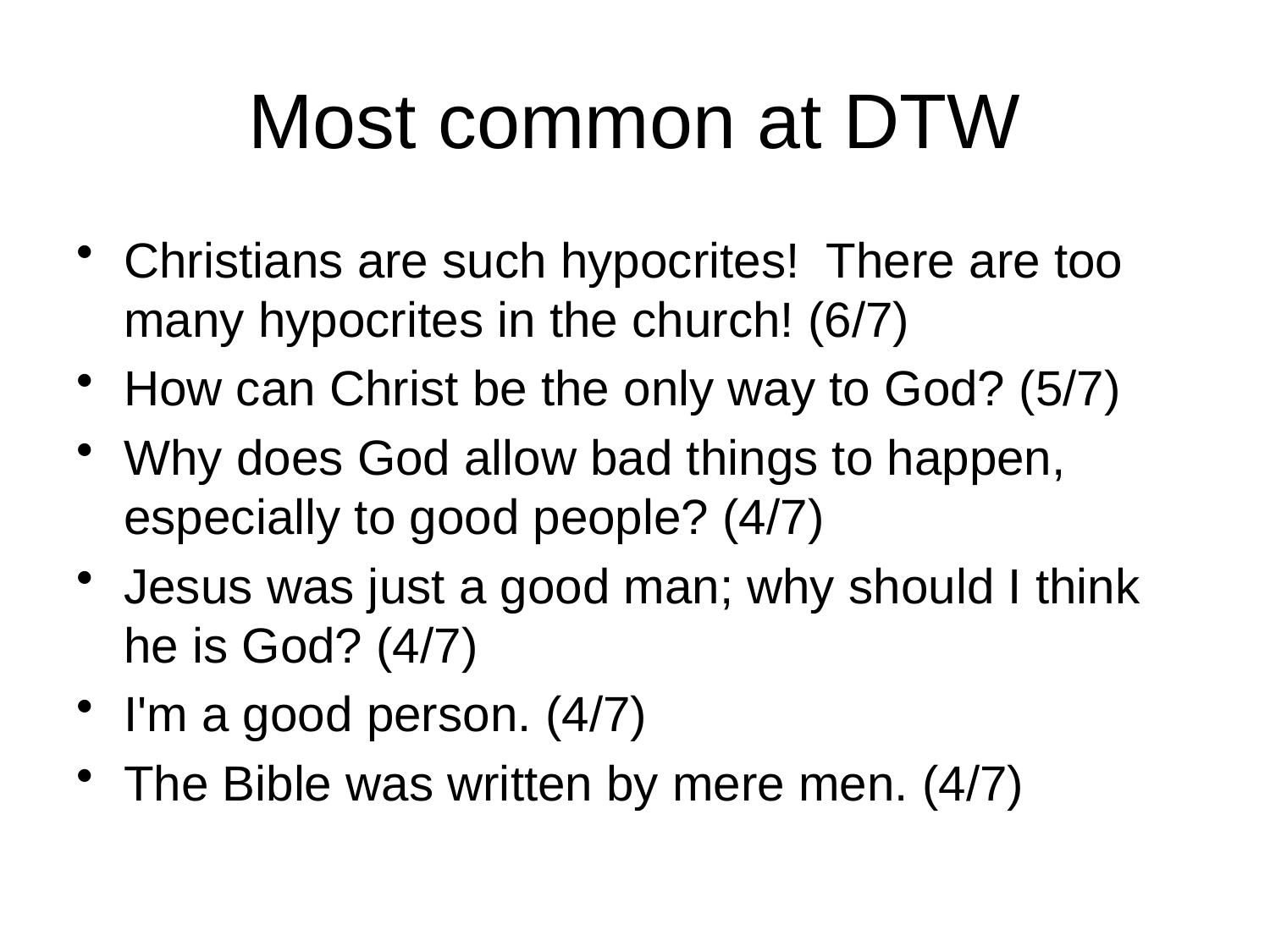

# Most common at DTW
Christians are such hypocrites!  There are too many hypocrites in the church! (6/7)
How can Christ be the only way to God? (5/7)
Why does God allow bad things to happen, especially to good people? (4/7)
Jesus was just a good man; why should I think he is God? (4/7)
I'm a good person. (4/7)
The Bible was written by mere men. (4/7)